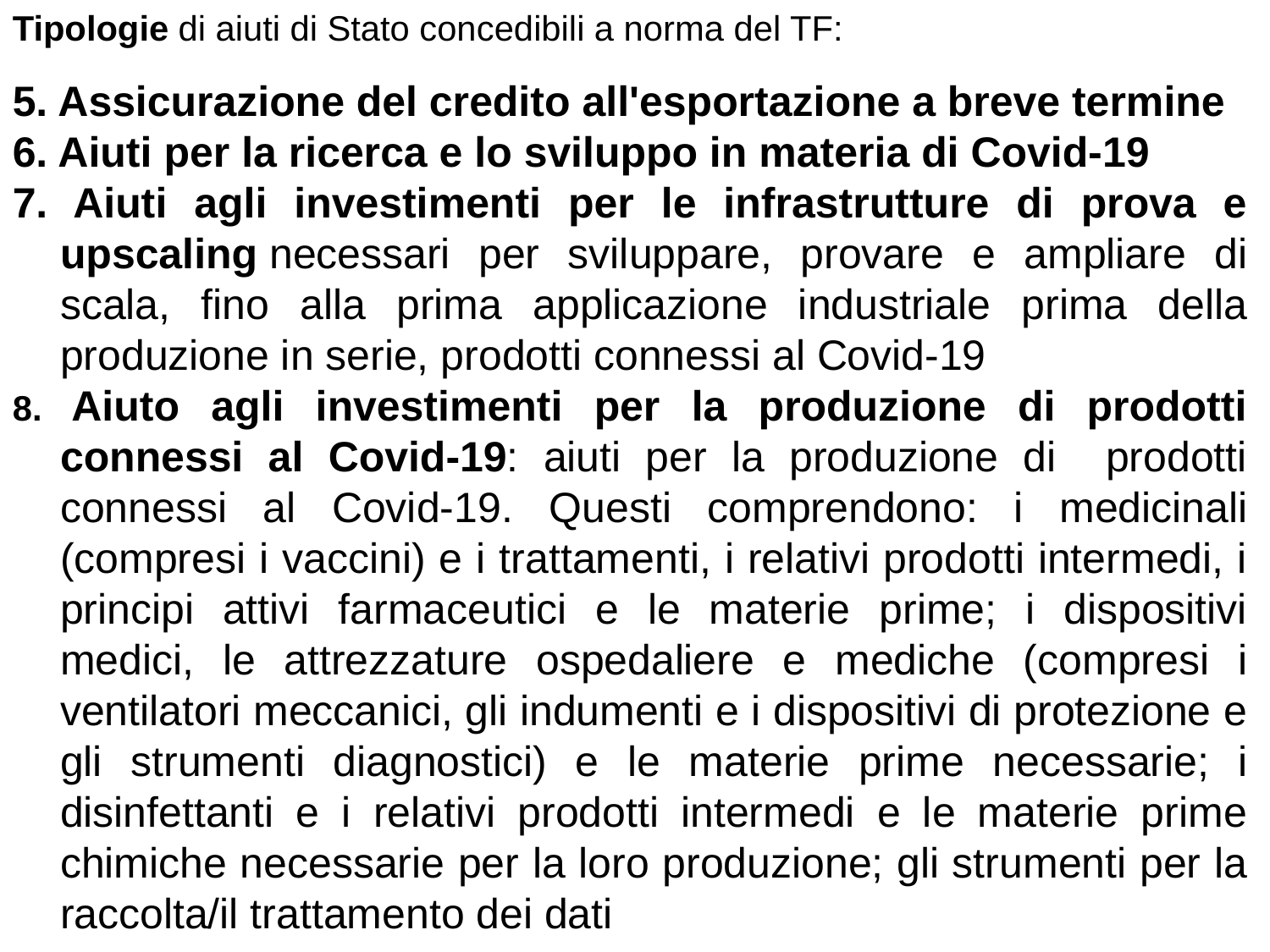

Tipologie di aiuti di Stato concedibili a norma del TF:

5. Assicurazione del credito all'esportazione a breve termine
6. Aiuti per la ricerca e lo sviluppo in materia di Covid-19
7. Aiuti agli investimenti per le infrastrutture di prova e upscaling necessari per sviluppare, provare e ampliare di scala, fino alla prima applicazione industriale prima della produzione in serie, prodotti connessi al Covid-19
8. Aiuto agli investimenti per la produzione di prodotti connessi al Covid-19: aiuti per la produzione di  prodotti connessi al Covid-19. Questi comprendono: i medicinali (compresi i vaccini) e i trattamenti, i relativi prodotti intermedi, i principi attivi farmaceutici e le materie prime; i dispositivi medici, le attrezzature ospedaliere e mediche (compresi i ventilatori meccanici, gli indumenti e i dispositivi di protezione e gli strumenti diagnostici) e le materie prime necessarie; i disinfettanti e i relativi prodotti intermedi e le materie prime chimiche necessarie per la loro produzione; gli strumenti per la raccolta/il trattamento dei dati

#